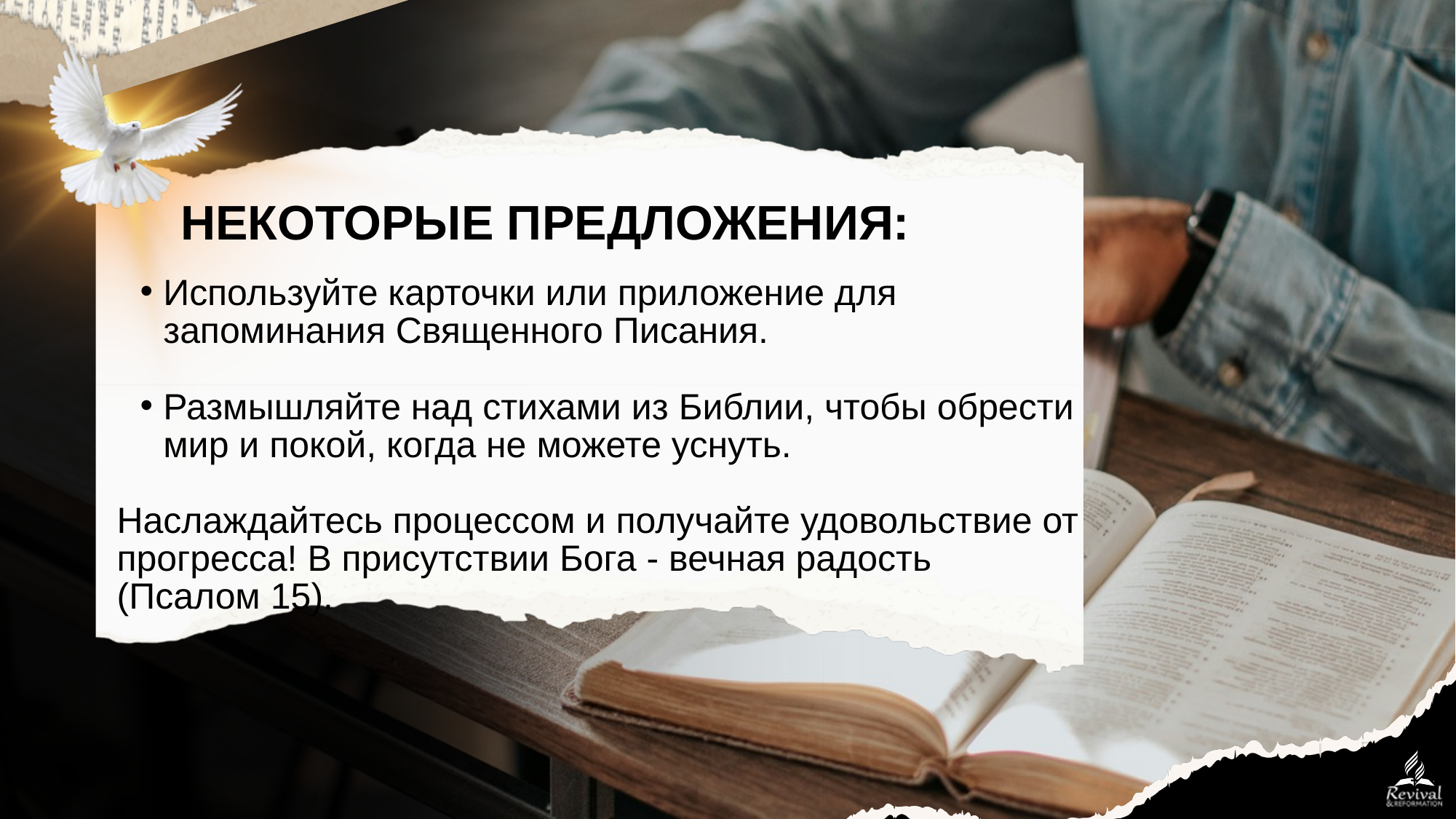

НЕКОТОРЫЕ ПРЕДЛОЖЕНИЯ:
Используйте карточки или приложение для запоминания Священного Писания.

Размышляйте над стихами из Библии, чтобы обрести мир и покой, когда не можете уснуть.

Наслаждайтесь процессом и получайте удовольствие от прогресса! В присутствии Бога - вечная радость (Псалом 15).